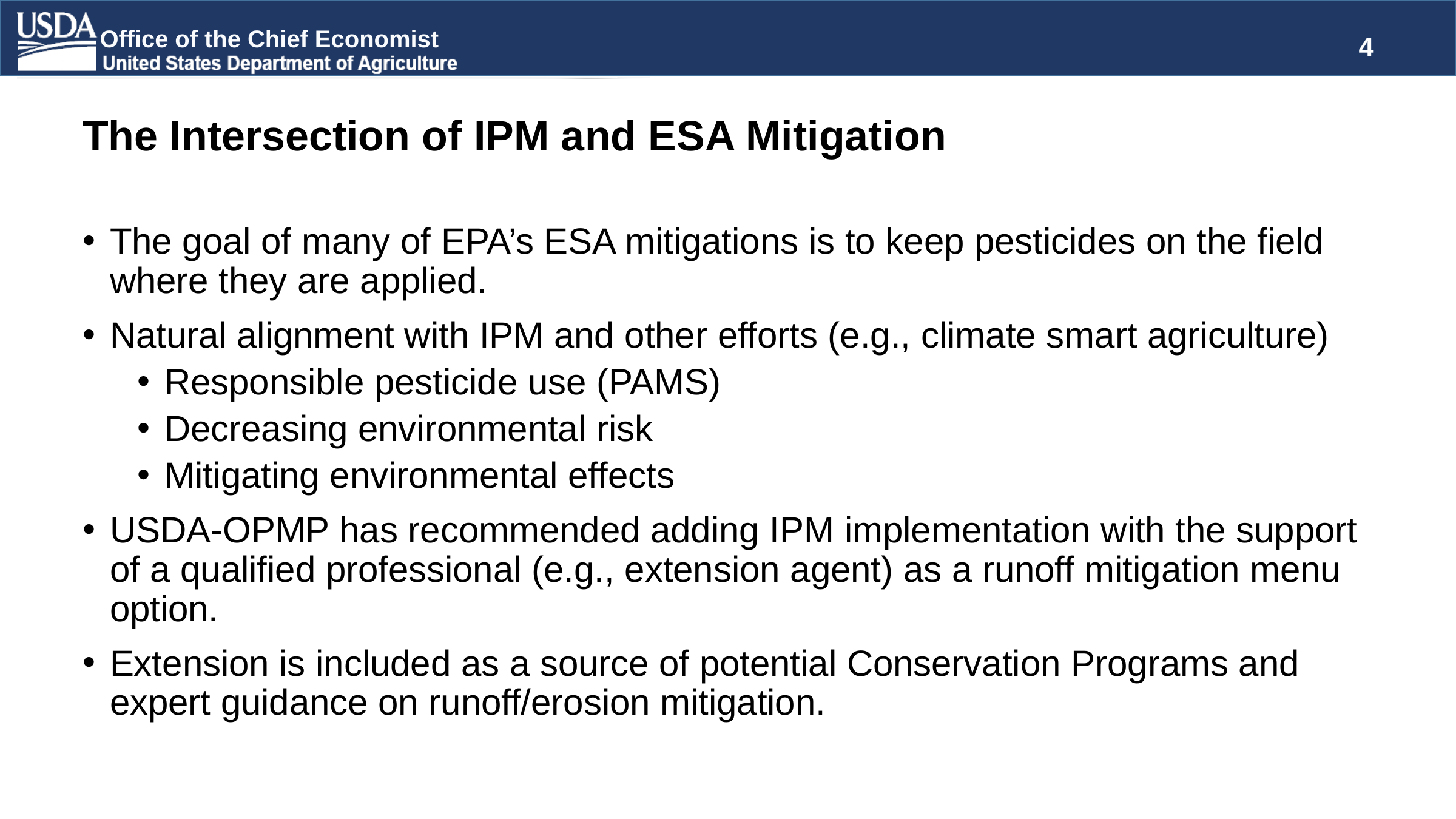

4
# The Intersection of IPM and ESA Mitigation
The goal of many of EPA’s ESA mitigations is to keep pesticides on the field where they are applied.
Natural alignment with IPM and other efforts (e.g., climate smart agriculture)
Responsible pesticide use (PAMS)
Decreasing environmental risk
Mitigating environmental effects
USDA-OPMP has recommended adding IPM implementation with the support of a qualified professional (e.g., extension agent) as a runoff mitigation menu option.
Extension is included as a source of potential Conservation Programs and expert guidance on runoff/erosion mitigation.